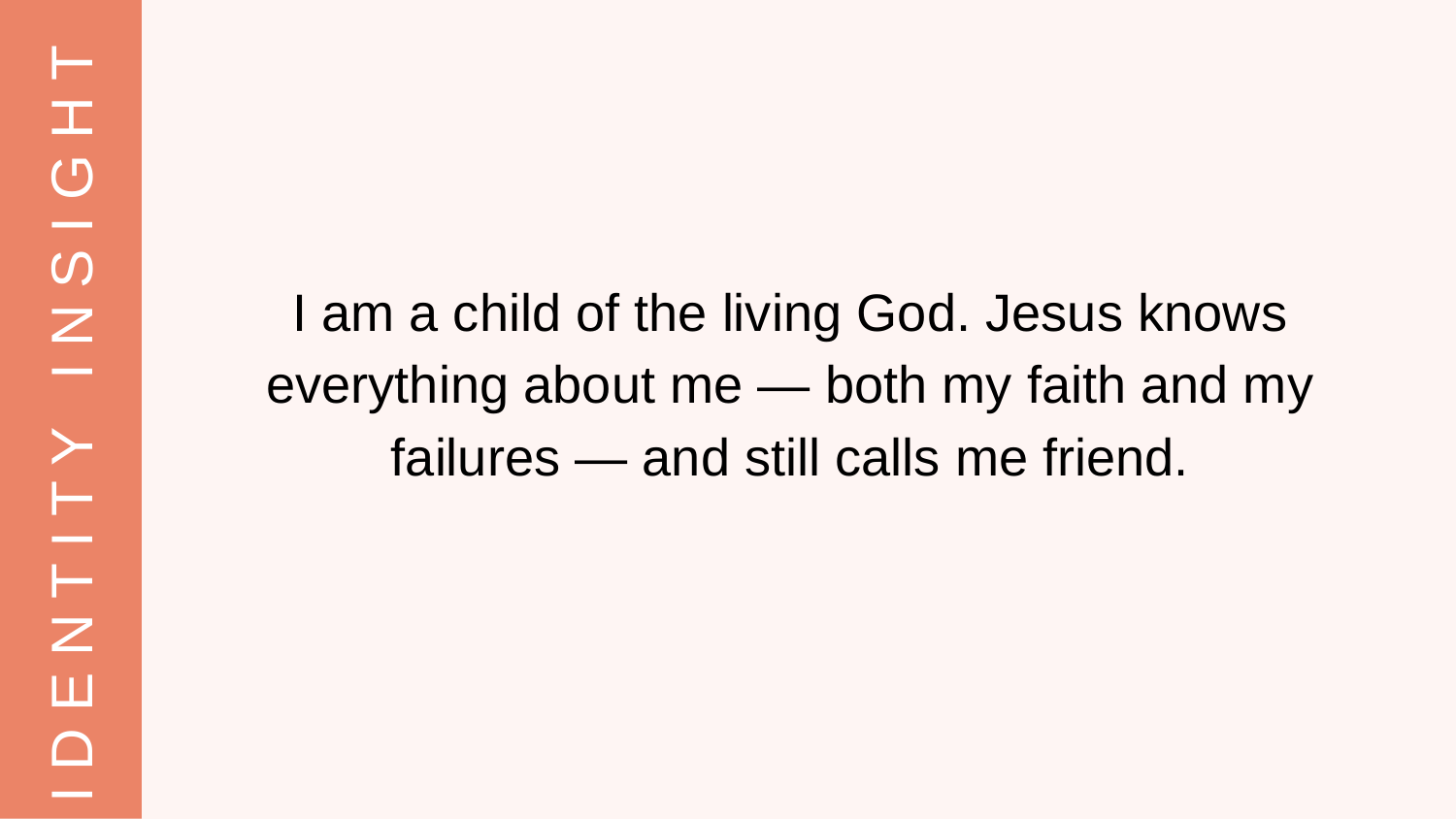

I am a child of the living God. Jesus knows everything about me — both my faith and my failures — and still calls me friend.

I D E N T I T Y   I N S I G H T